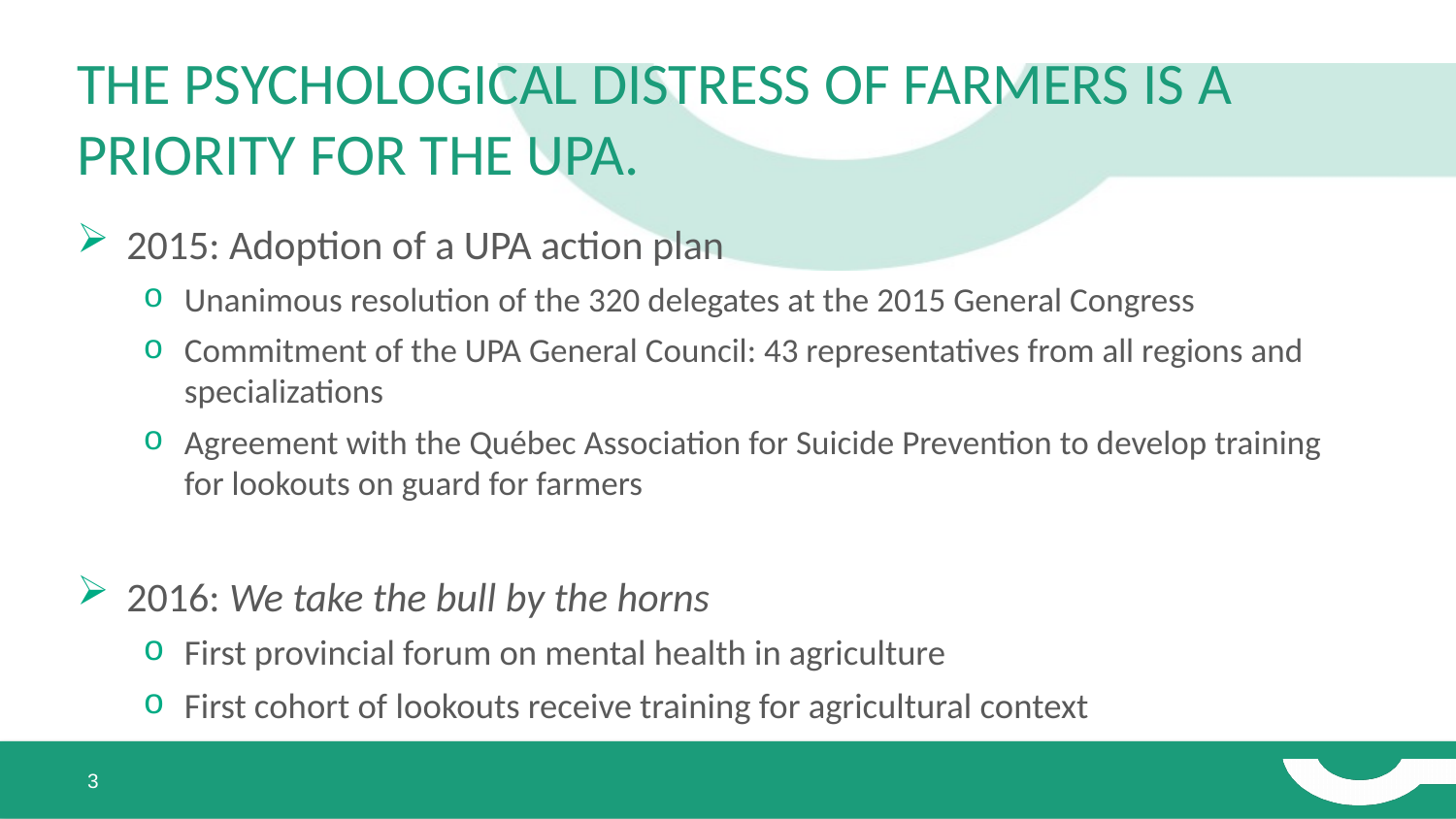

# The psychological distress of farmers is a priority for the UPA.
2015: Adoption of a UPA action plan
Unanimous resolution of the 320 delegates at the 2015 General Congress
Commitment of the UPA General Council: 43 representatives from all regions and specializations
Agreement with the Québec Association for Suicide Prevention to develop training for lookouts on guard for farmers

2016: We take the bull by the horns
First provincial forum on mental health in agriculture
First cohort of lookouts receive training for agricultural context

3